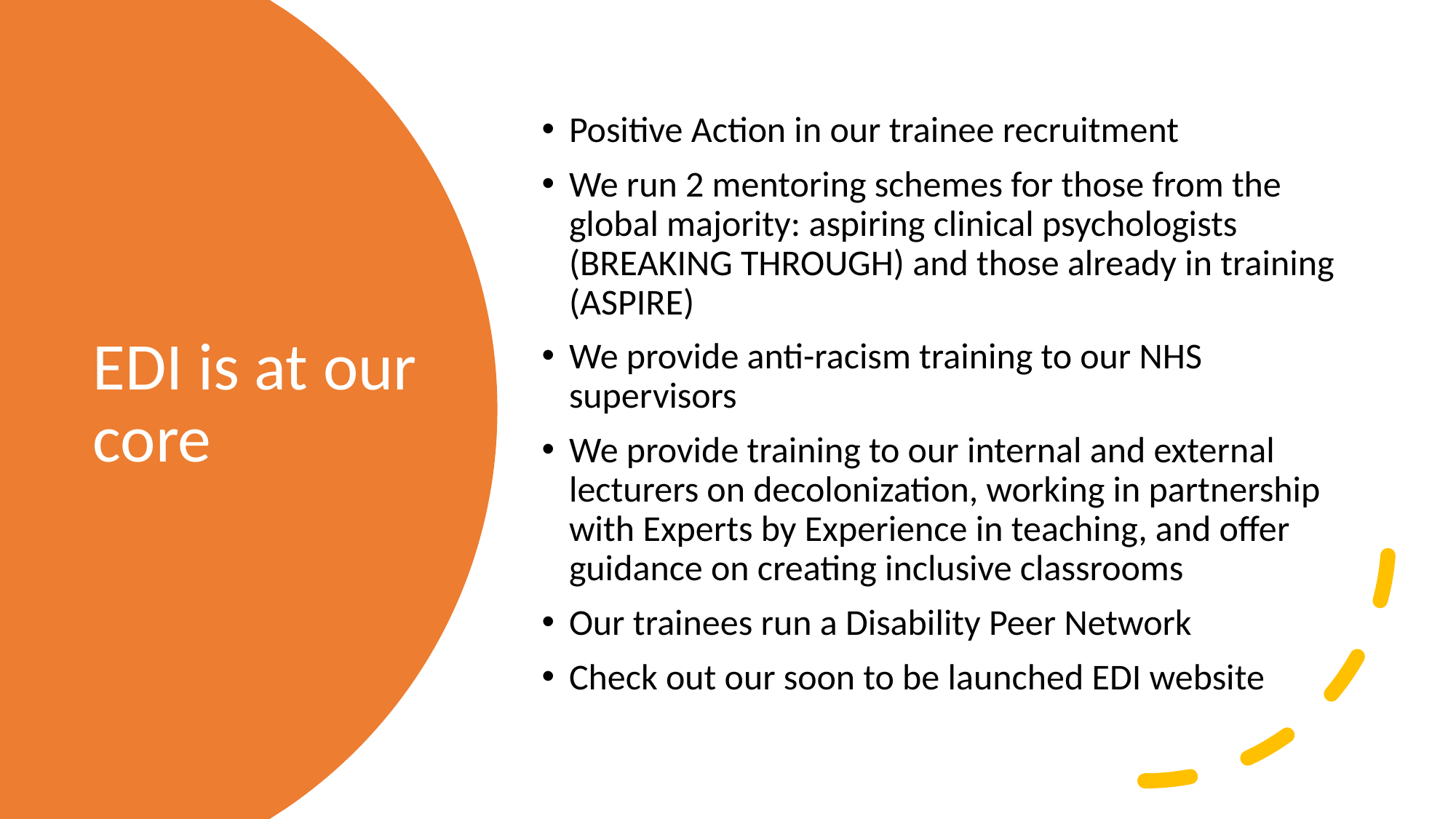

Positive Action in our trainee recruitment
We run 2 mentoring schemes for those from the global majority: aspiring clinical psychologists (BREAKING THROUGH) and those already in training (ASPIRE)
We provide anti-racism training to our NHS supervisors
We provide training to our internal and external lecturers on decolonization, working in partnership with Experts by Experience in teaching, and offer guidance on creating inclusive classrooms
Our trainees run a Disability Peer Network
Check out our soon to be launched EDI website
# EDI is at our core